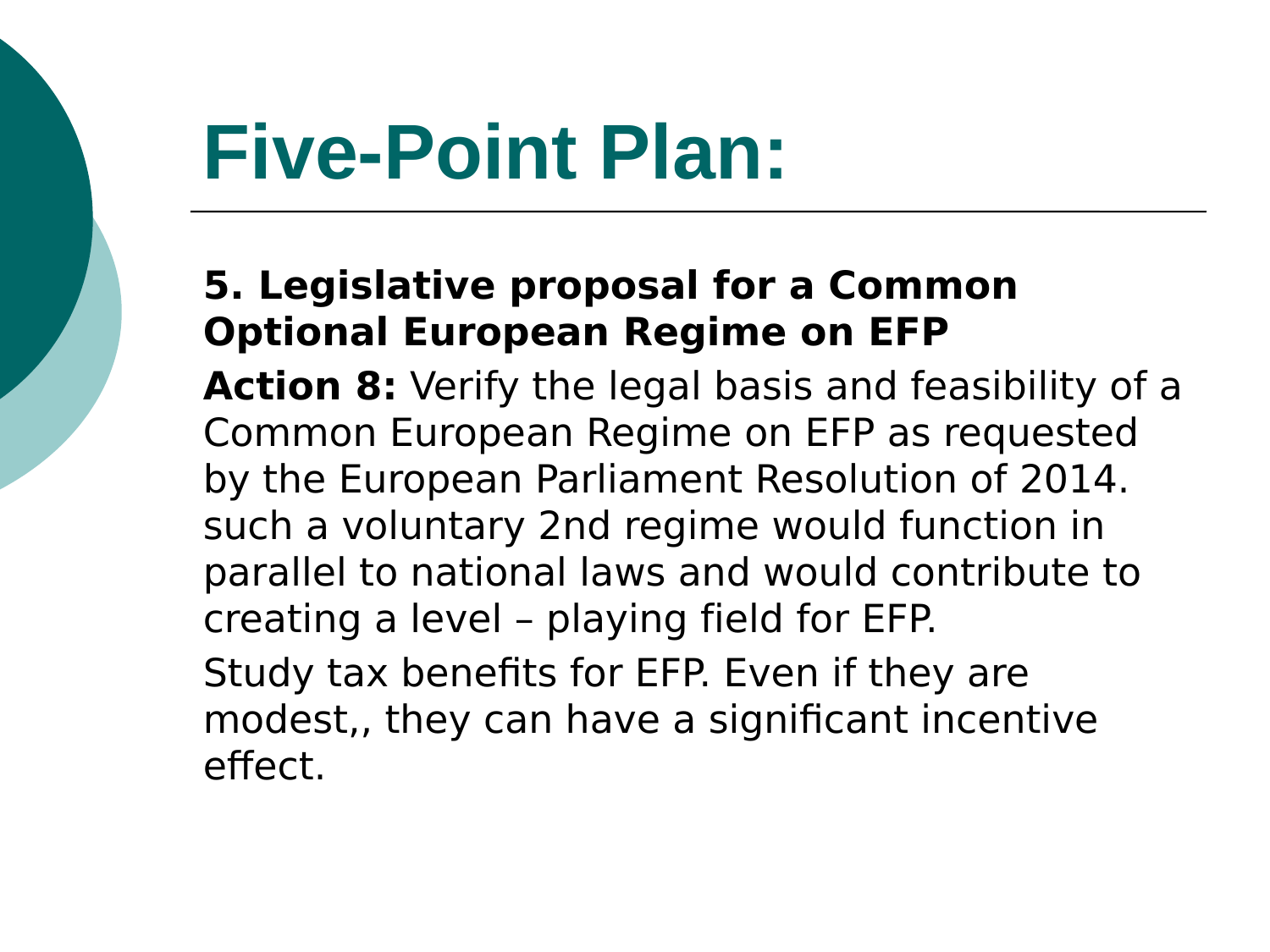

# Five-Point Plan:
5. Legislative proposal for a Common Optional European Regime on EFP
Action 8: Verify the legal basis and feasibility of a Common European Regime on EFP as requested by the European Parliament Resolution of 2014.  such a voluntary 2nd regime would function in parallel to national laws and would contribute to creating a level – playing field for EFP.
Study tax benefits for EFP. Even if they are modest,, they can have a significant incentive effect.